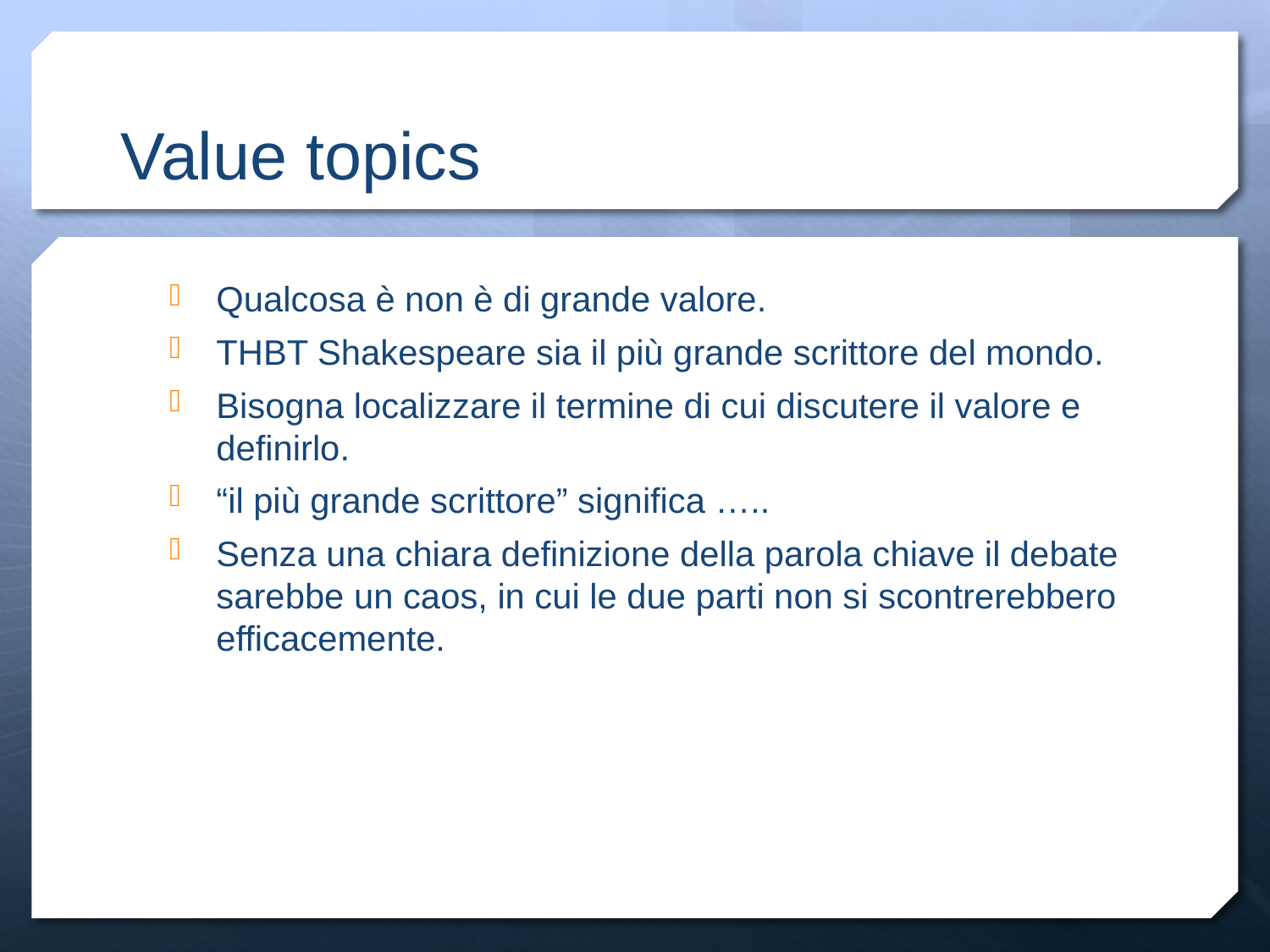

# Value topics
Qualcosa è non è di grande valore.
THBT Shakespeare sia il più grande scrittore del mondo.
Bisogna localizzare il termine di cui discutere il valore e definirlo.
“il più grande scrittore” significa …..
Senza una chiara definizione della parola chiave il debate sarebbe un caos, in cui le due parti non si scontrerebbero efficacemente.